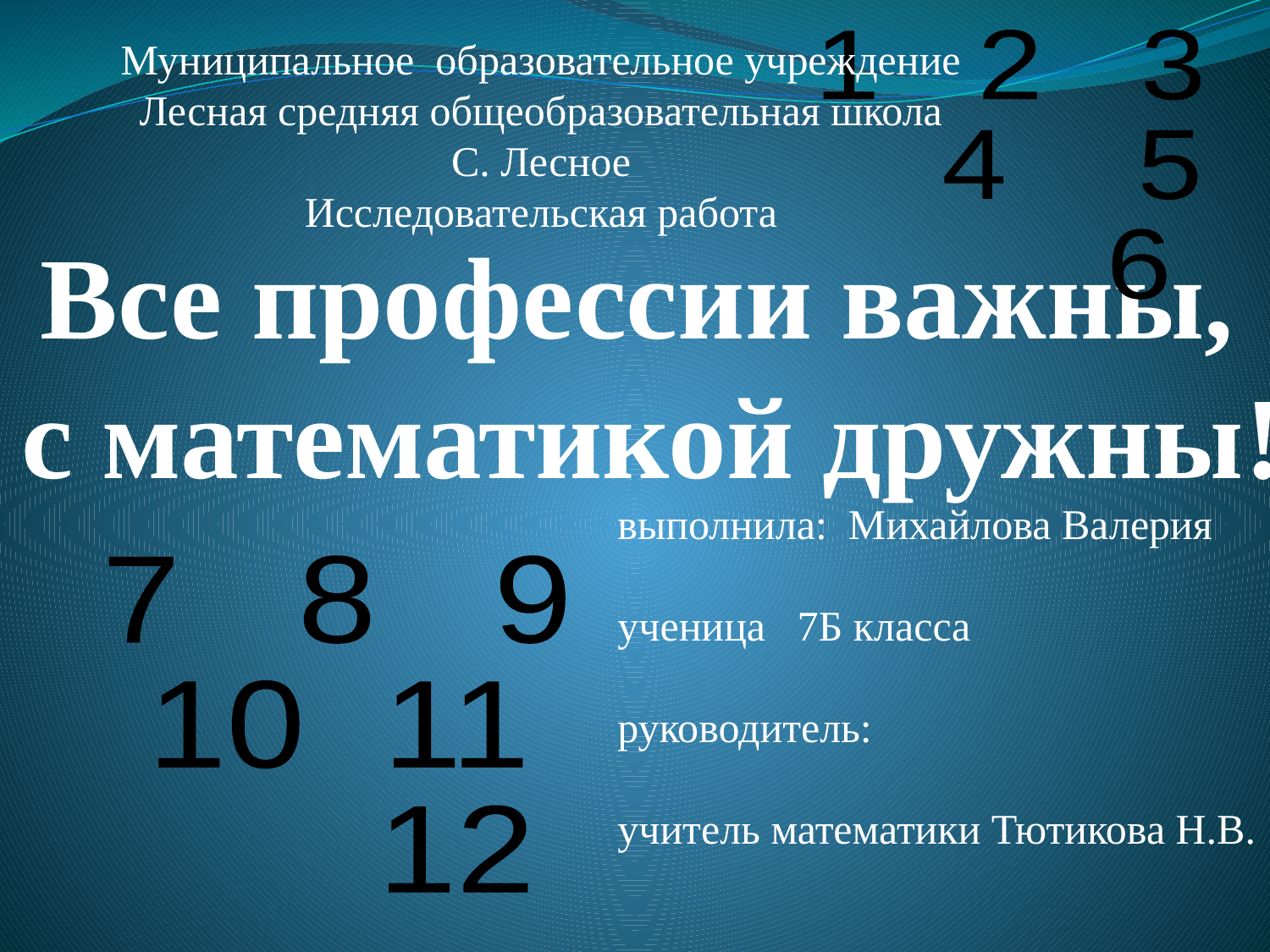

Муниципальное  образовательное учреждение
Лесная средняя общеобразовательная школа
С. Лесное
Исследовательская работа

1   2   3
  4    5
    6
Все профессии важны,
с математикой дружны!
выполнила:  Михайлова Валерия

ученица   7Б класса

руководитель:

учитель математики Тютикова Н.В.

7   8   9
10  11
   12